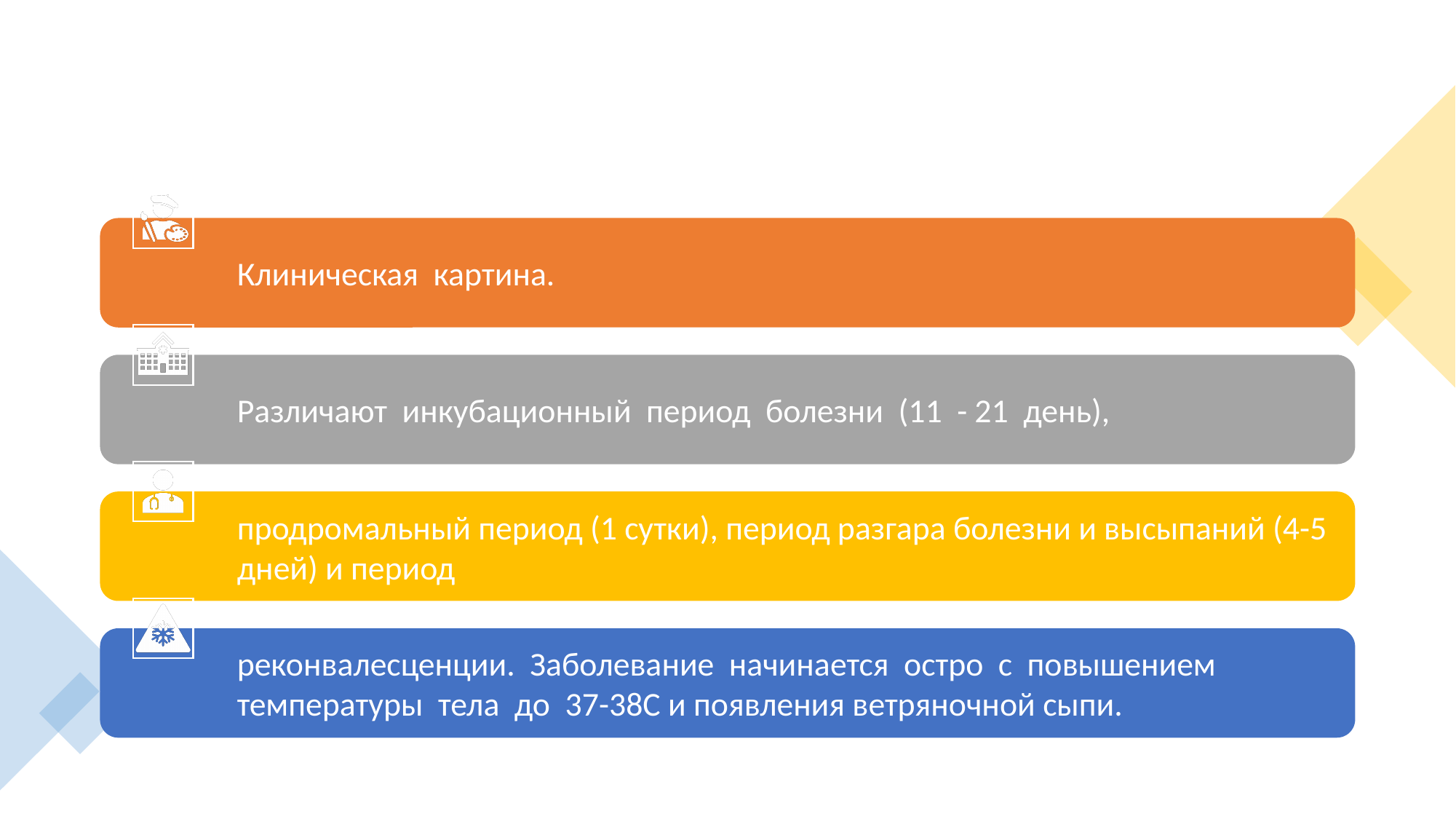

Клиническая  картина.
Различают  инкубационный  период  болезни  (11  - 21  день),
продромальный период (1 сутки), период разгара болезни и высыпаний (4-5  дней) и период
реконвалесценции.  Заболевание  начинается  остро  с  повышением  температуры  тела  до  37-38С и появления ветряночной сыпи.